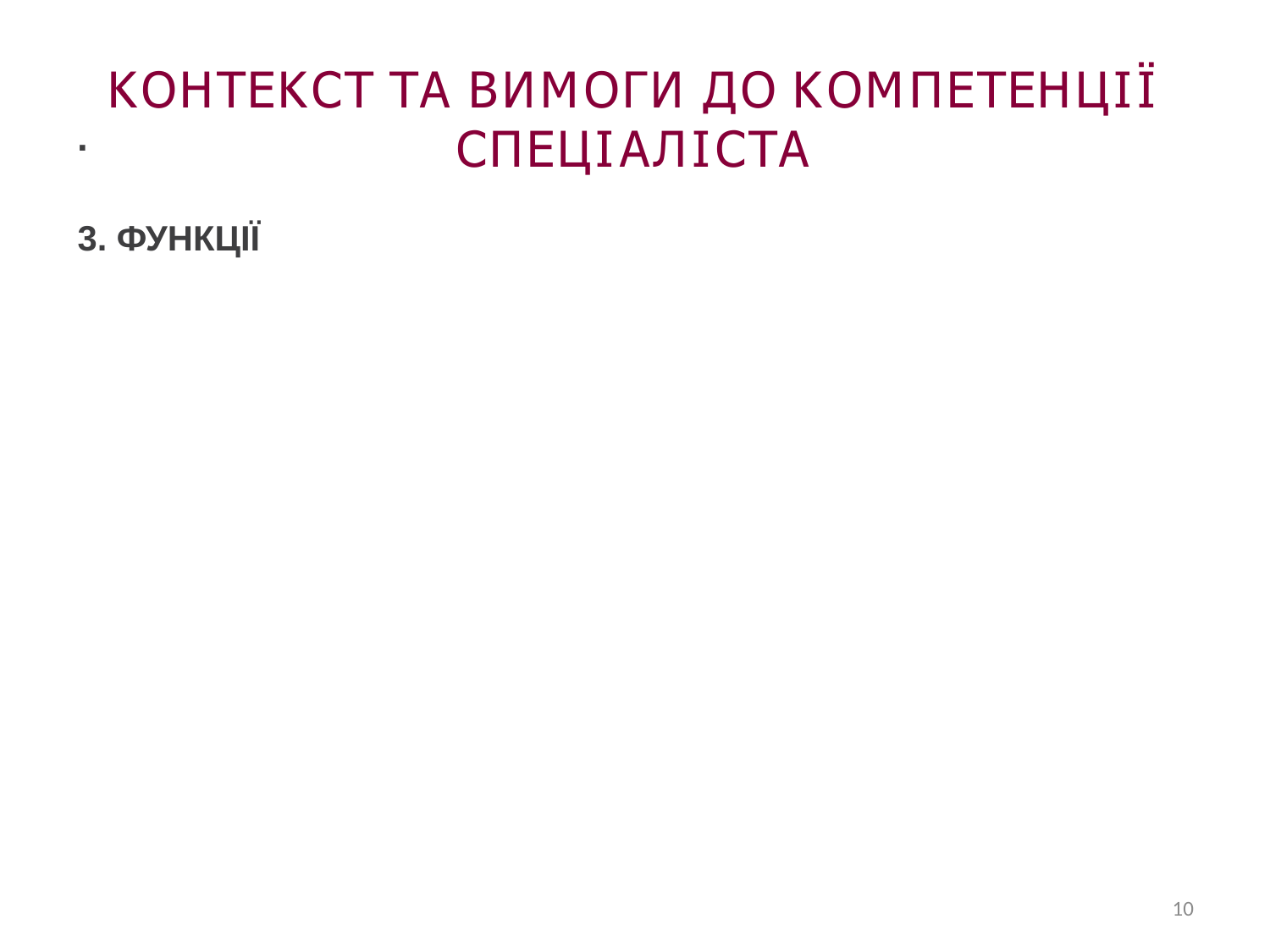

# КОНТЕКСТ ТА ВИМОГИ ДО КОМПЕТЕНЦІЇ СПЕЦІАЛІСТА
.

3. ФУНКЦІЇ

10